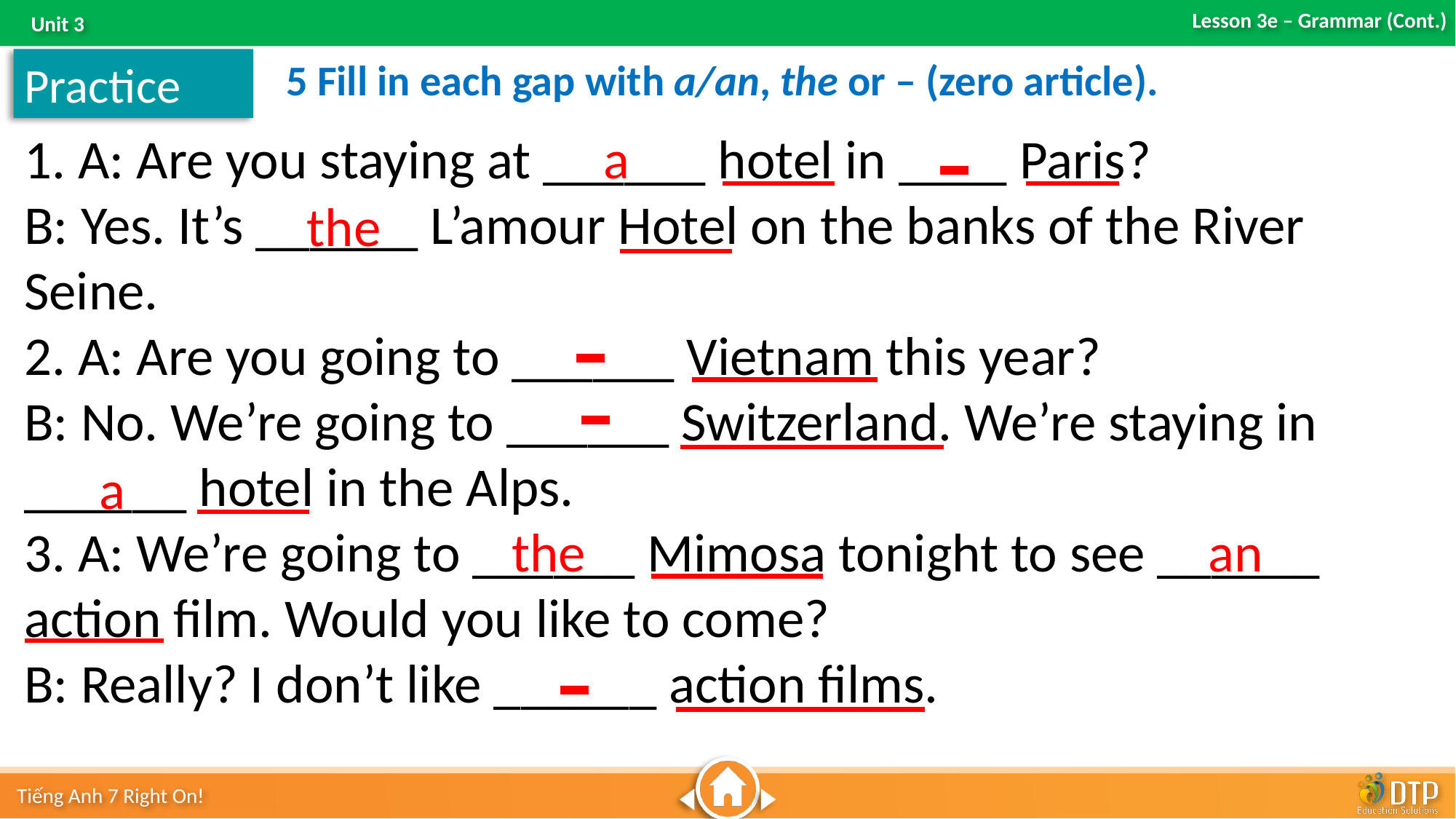

5 Fill in each gap with a/an, the or – (zero article).
Practice
-
1. A: Are you staying at ______ hotel in ____ Paris?
B: Yes. It’s ______ L’amour Hotel on the banks of the River Seine.
2. A: Are you going to ______ Vietnam this year?
B: No. We’re going to ______ Switzerland. We’re staying in ______ hotel in the Alps.
3. A: We’re going to ______ Mimosa tonight to see ______ action film. Would you like to come?
B: Really? I don’t like ______ action films.
a
the
-
-
a
the
an
-